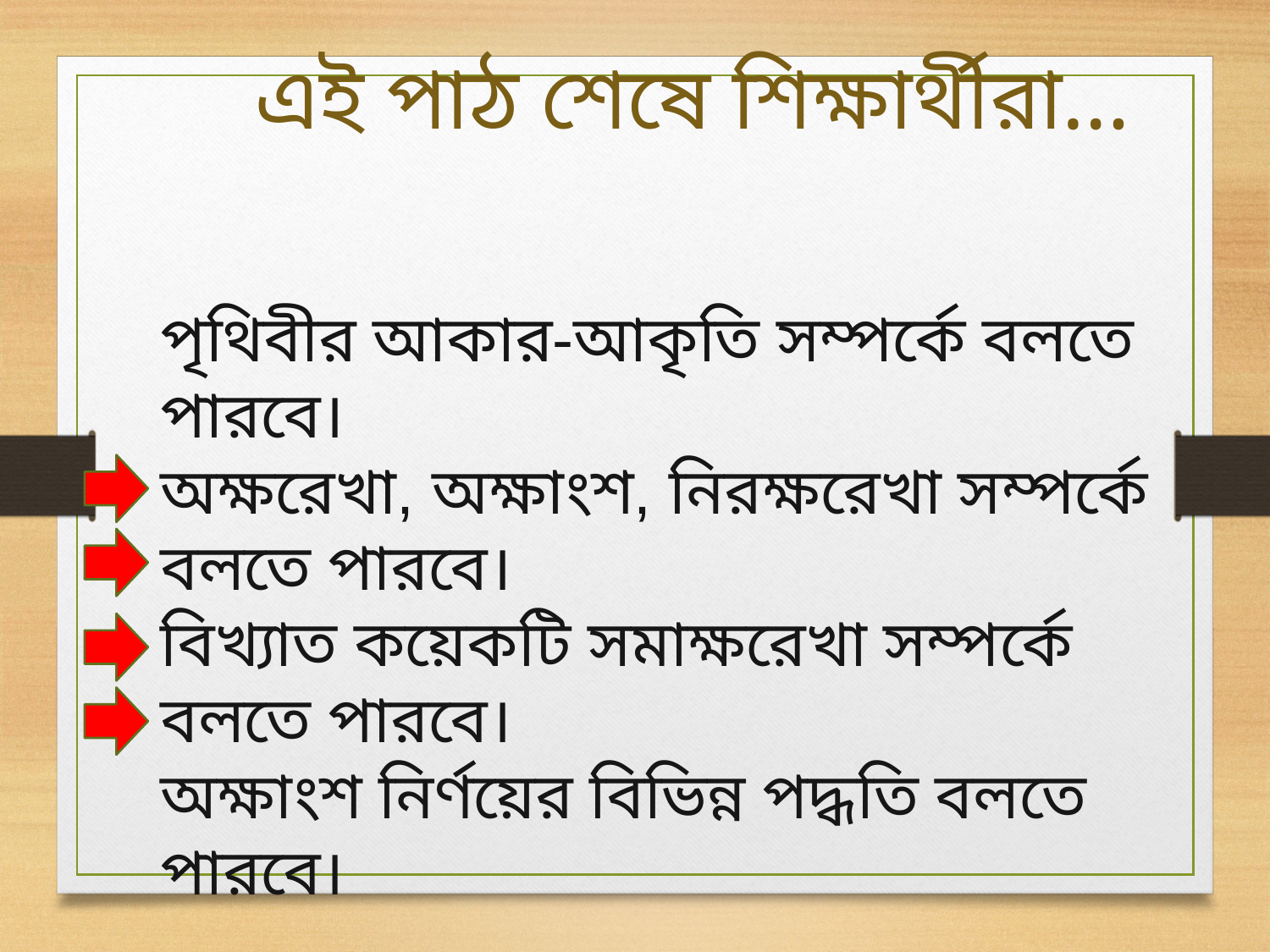

এই পাঠ শেষে শিক্ষার্থীরা…

পৃথিবীর আকার-আকৃতি সম্পর্কে বলতে পারবে।
অক্ষরেখা, অক্ষাংশ, নিরক্ষরেখা সম্পর্কে বলতে পারবে।
বিখ্যাত কয়েকটি সমাক্ষরেখা সম্পর্কে বলতে পারবে।
অক্ষাংশ নির্ণয়ের বিভিন্ন পদ্ধতি বলতে পারবে।